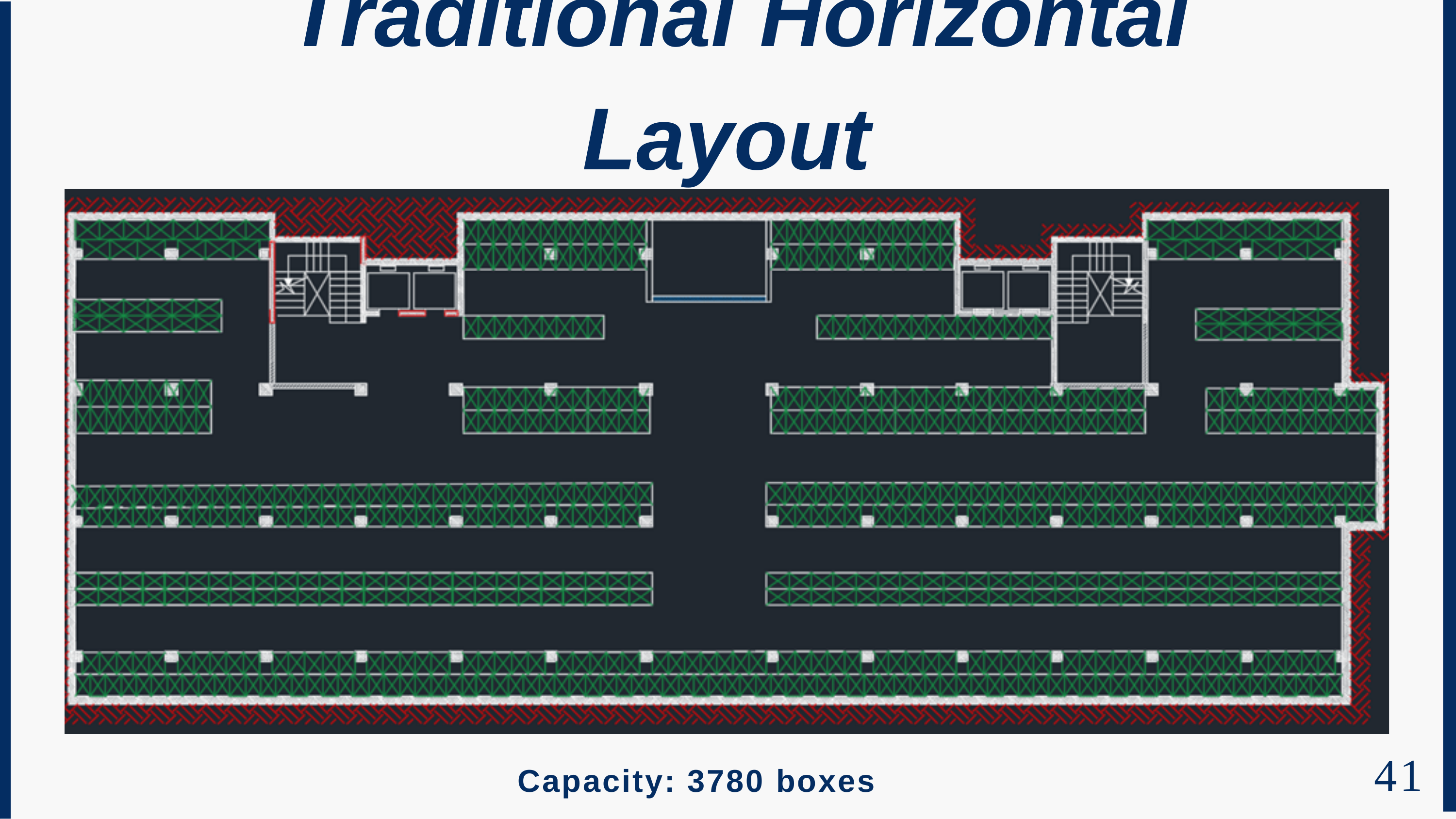

Traditional Horizontal Layout

41
Capacity: 3780 boxes